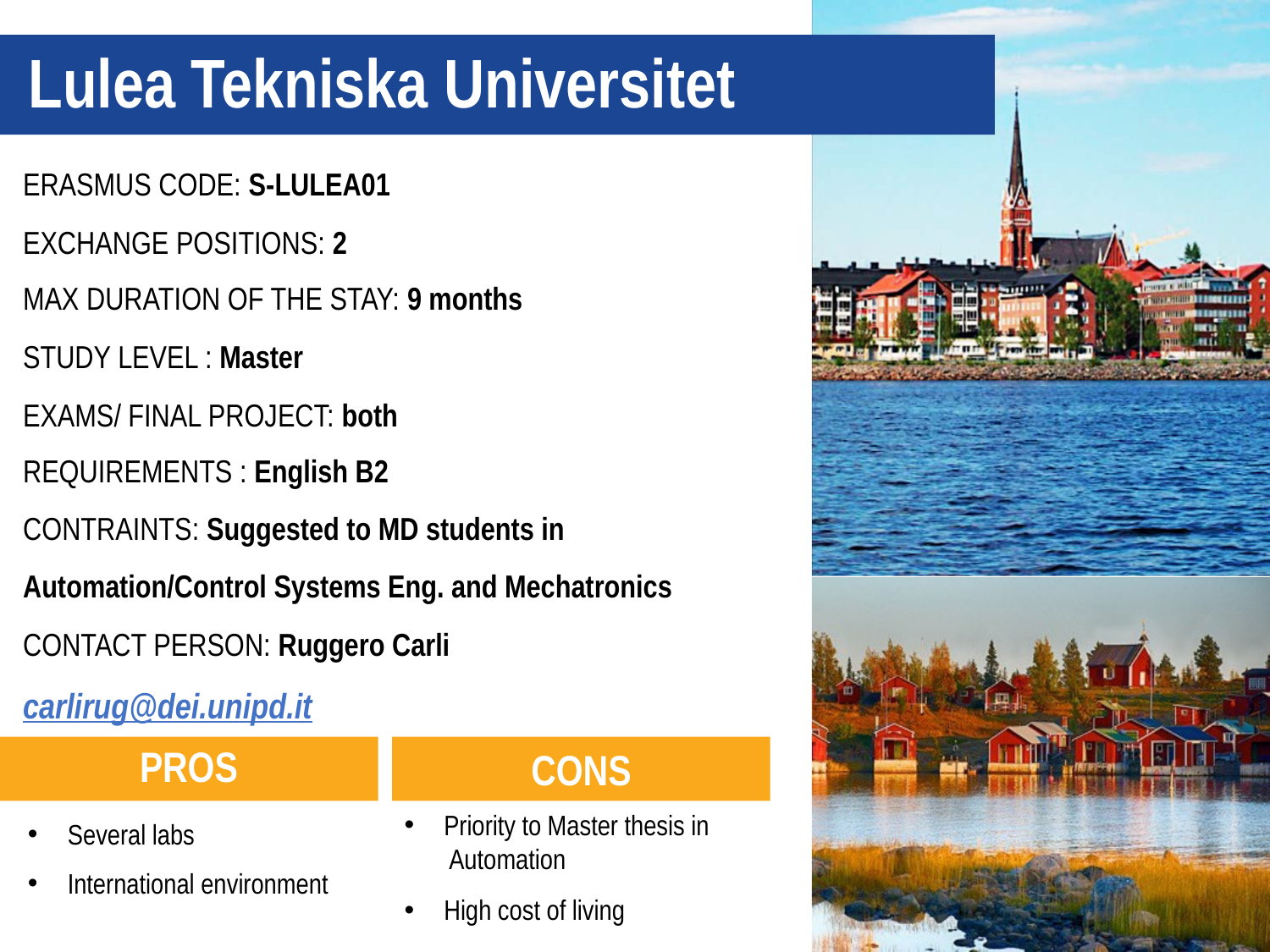

# Lulea Tekniska Universitet
ERASMUS CODE: S-LULEA01
EXCHANGE POSITIONS: 2
MAX DURATION OF THE STAY: 9 months
STUDY LEVEL : Master
EXAMS/ FINAL PROJECT: both  REQUIREMENTS : English B2
CONTRAINTS: Suggested to MD students in Automation/Control Systems Eng. and Mechatronics
CONTACT PERSON: Ruggero Carli carlirug@dei.unipd.it
PROS

CONS
Priority to Master thesis in  Automation
High cost of living
Several labs
International environment